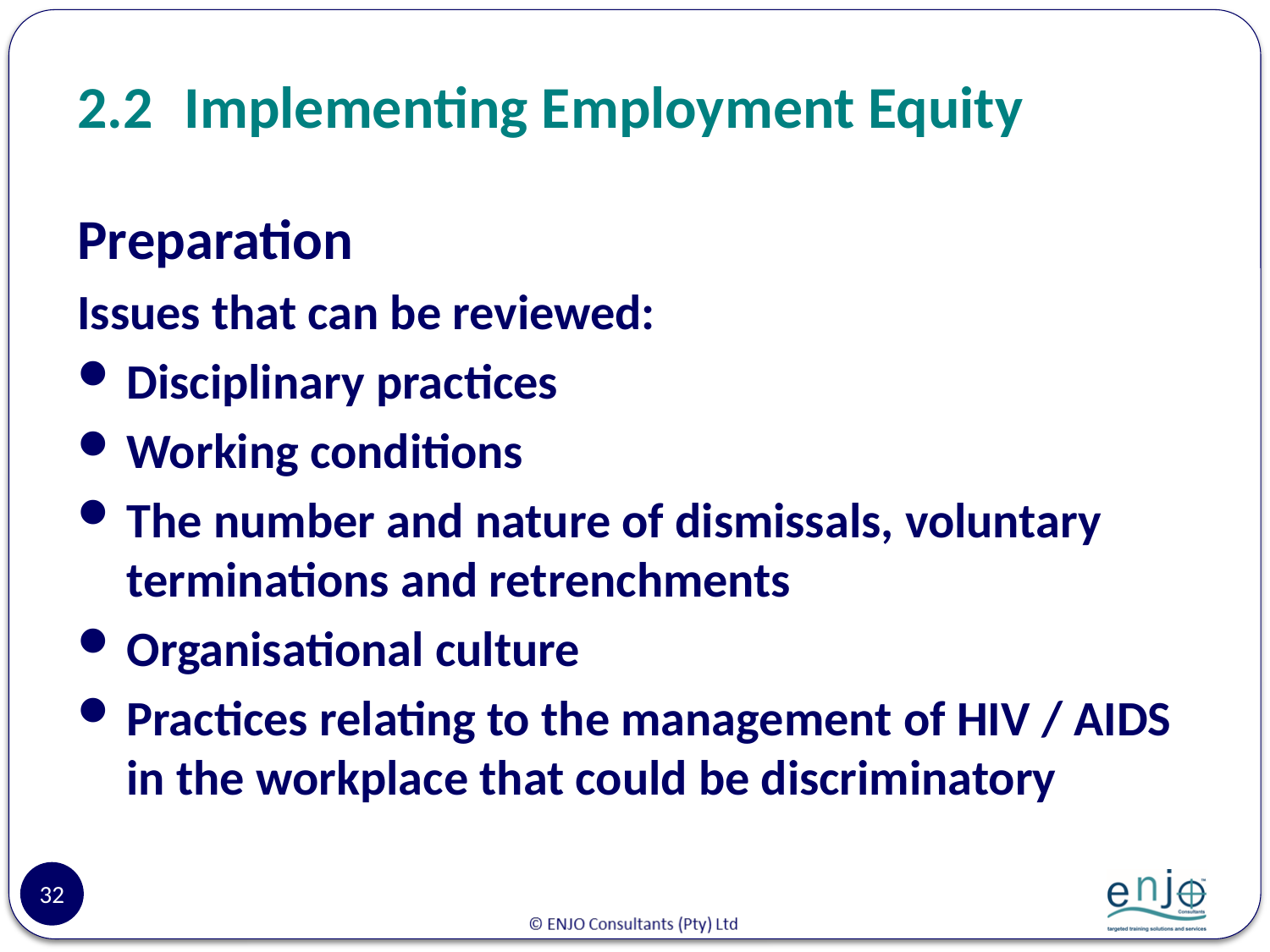

# 2.2	Implementing Employment Equity
Preparation
Issues that can be reviewed:
Disciplinary practices
Working conditions
The number and nature of dismissals, voluntary terminations and retrenchments
Organisational culture
Practices relating to the management of HIV / AIDS in the workplace that could be discriminatory

32